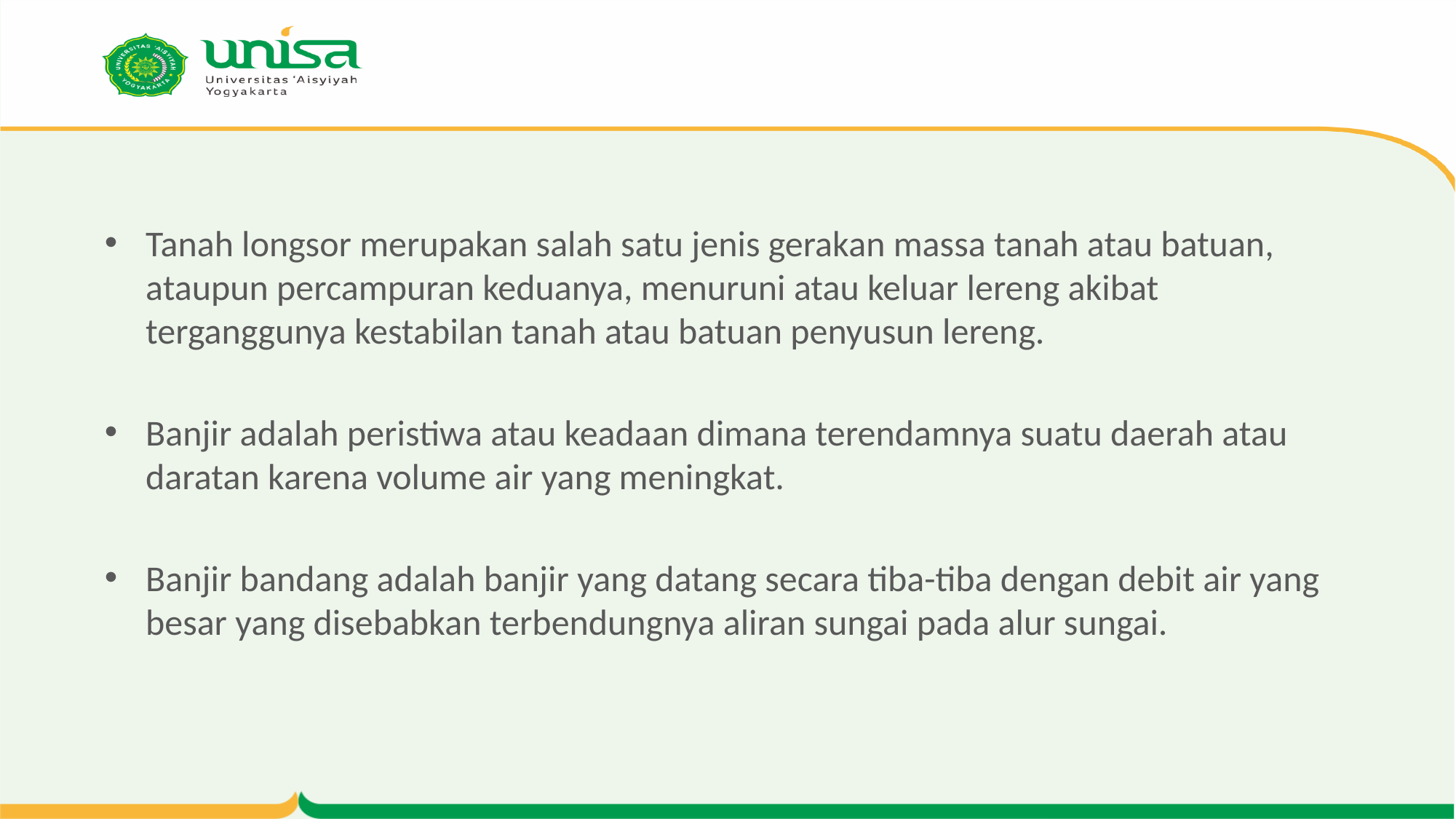

Tanah longsor merupakan salah satu jenis gerakan massa tanah atau batuan, ataupun percampuran keduanya, menuruni atau keluar lereng akibat terganggunya kestabilan tanah atau batuan penyusun lereng.

Banjir adalah peristiwa atau keadaan dimana terendamnya suatu daerah atau daratan karena volume air yang meningkat.

Banjir bandang adalah banjir yang datang secara tiba-tiba dengan debit air yang besar yang disebabkan terbendungnya aliran sungai pada alur sungai.